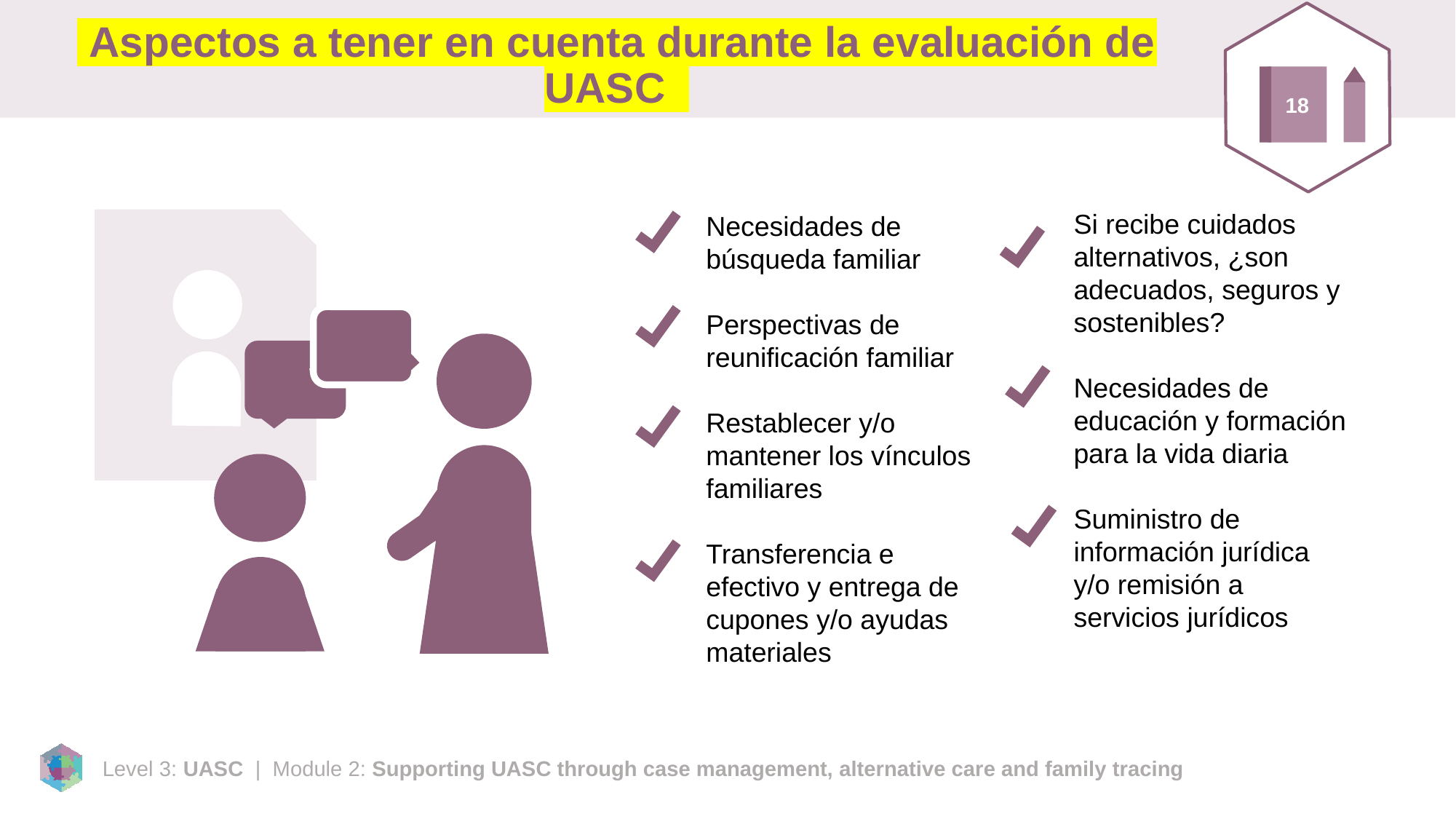

# Aspectos a tener en cuenta durante la evaluación de UASC

18

Si recibe cuidados alternativos, ¿son adecuados, seguros y sostenibles?

Necesidades de educación y formación para la vida diaria

Suministro de información jurídica y/o remisión a servicios jurídicos
Necesidades de búsqueda familiar

Perspectivas de reunificación familiar

Restablecer y/o mantener los vínculos familiares

Transferencia e efectivo y entrega de cupones y/o ayudas materiales